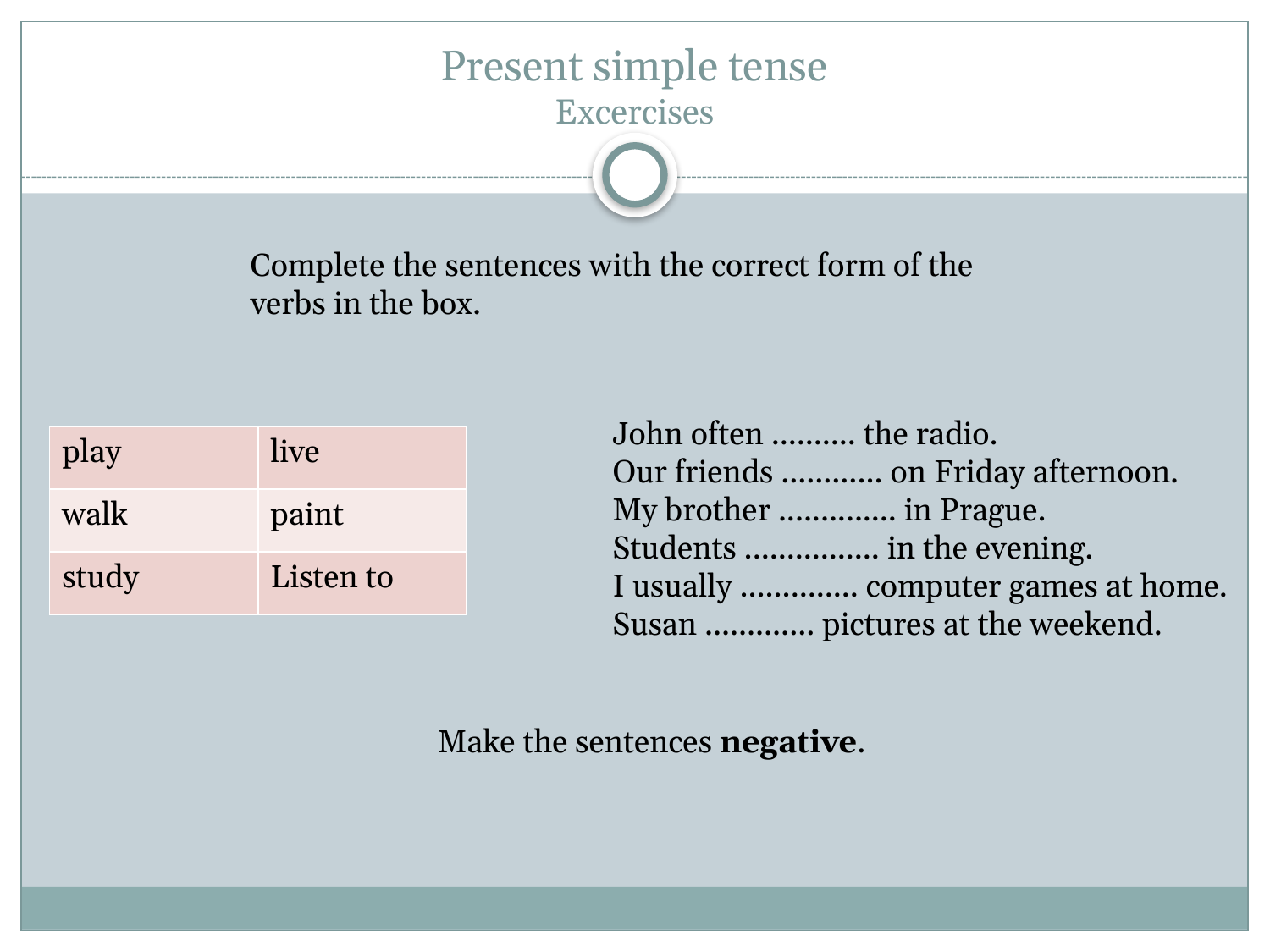

# Present simple tense Excercises
Complete the sentences with the correct form of the
verbs in the box.
John often .......... the radio.
Our friends ............ on Friday afternoon.
My brother .............. in Prague.
Students ................ in the evening.
I usually .............. computer games at home.
Susan ............. pictures at the weekend.
| play | live |
| --- | --- |
| walk | paint |
| study | Listen to |
Make the sentences negative.